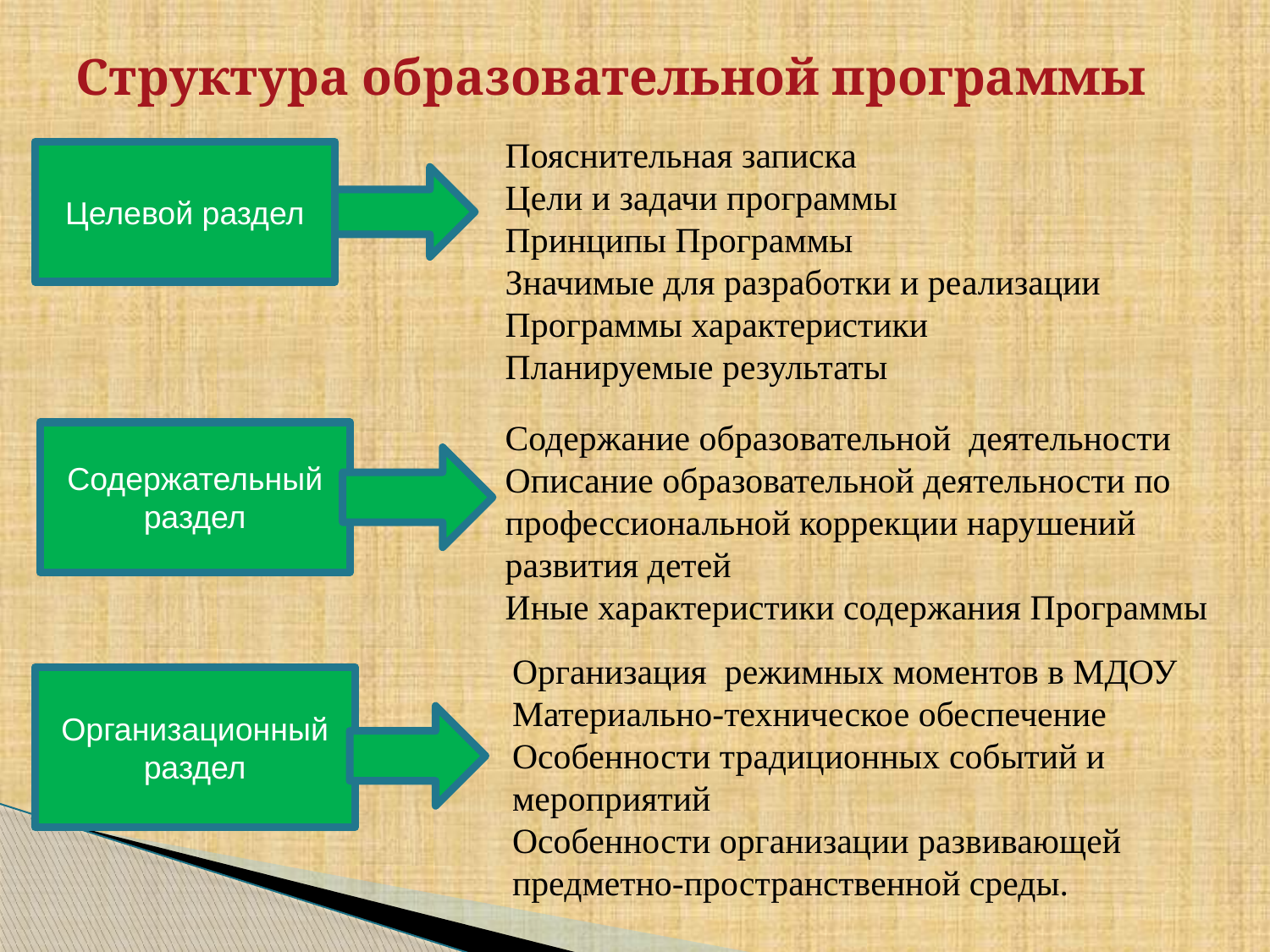

# Структура образовательной программы

Пояснительная записка
Цели и задачи программы
Принципы Программы
Значимые для разработки и реализации Программы характеристики
Планируемые результаты
Целевой раздел

Содержание образовательной  деятельности
Описание образовательной деятельности по профессиональной коррекции нарушений развития детей
Иные характеристики содержания Программы
Содержательный раздел

Организация  режимных моментов в МДОУ
Материально-техническое обеспечение
Особенности традиционных событий и мероприятий
Особенности организации развивающей предметно-пространственной среды.
Организационный раздел